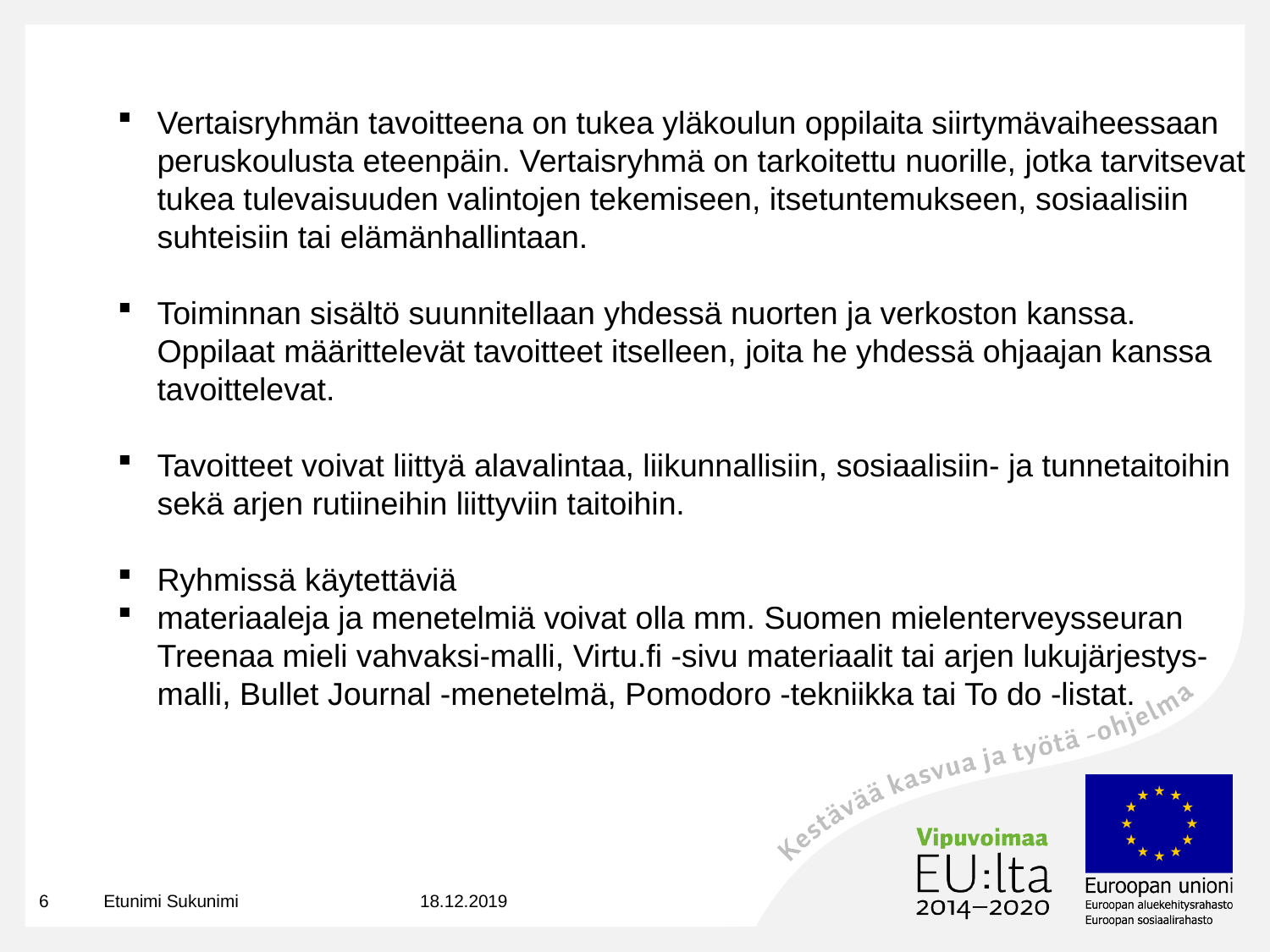

Vertaisryhmän tavoitteena on tukea yläkoulun oppilaita siirtymävaiheessaan peruskoulusta eteenpäin. Vertaisryhmä on tarkoitettu nuorille, jotka tarvitsevat tukea tulevaisuuden valintojen tekemiseen, itsetuntemukseen, sosiaalisiin suhteisiin tai elämänhallintaan.

Toiminnan sisältö suunnitellaan yhdessä nuorten ja verkoston kanssa. Oppilaat määrittelevät tavoitteet itselleen, joita he yhdessä ohjaajan kanssa tavoittelevat.

Tavoitteet voivat liittyä alavalintaa, liikunnallisiin, sosiaalisiin- ja tunnetaitoihin sekä arjen rutiineihin liittyviin taitoihin.

Ryhmissä käytettäviä
materiaaleja ja menetelmiä voivat olla mm. Suomen mielenterveysseuran Treenaa mieli vahvaksi-malli, Virtu.fi -sivu materiaalit tai arjen lukujärjestys-malli, Bullet Journal -menetelmä, Pomodoro -tekniikka tai To do -listat.

6
Etunimi Sukunimi
18.12.2019